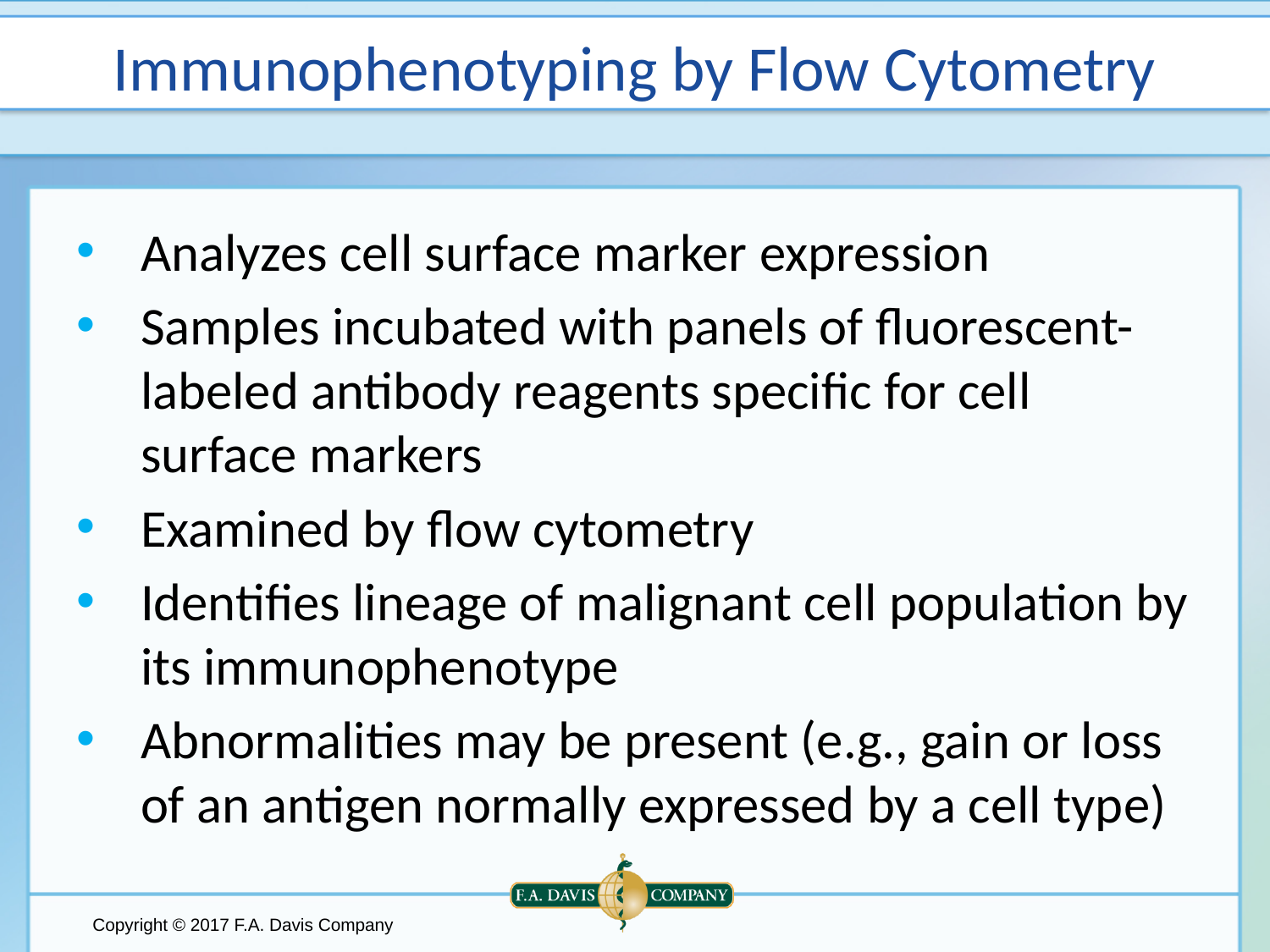

# Immunophenotyping by Flow Cytometry
Analyzes cell surface marker expression
Samples incubated with panels of fluorescent-labeled antibody reagents specific for cell surface markers
Examined by flow cytometry
Identifies lineage of malignant cell population by its immunophenotype
Abnormalities may be present (e.g., gain or loss of an antigen normally expressed by a cell type)